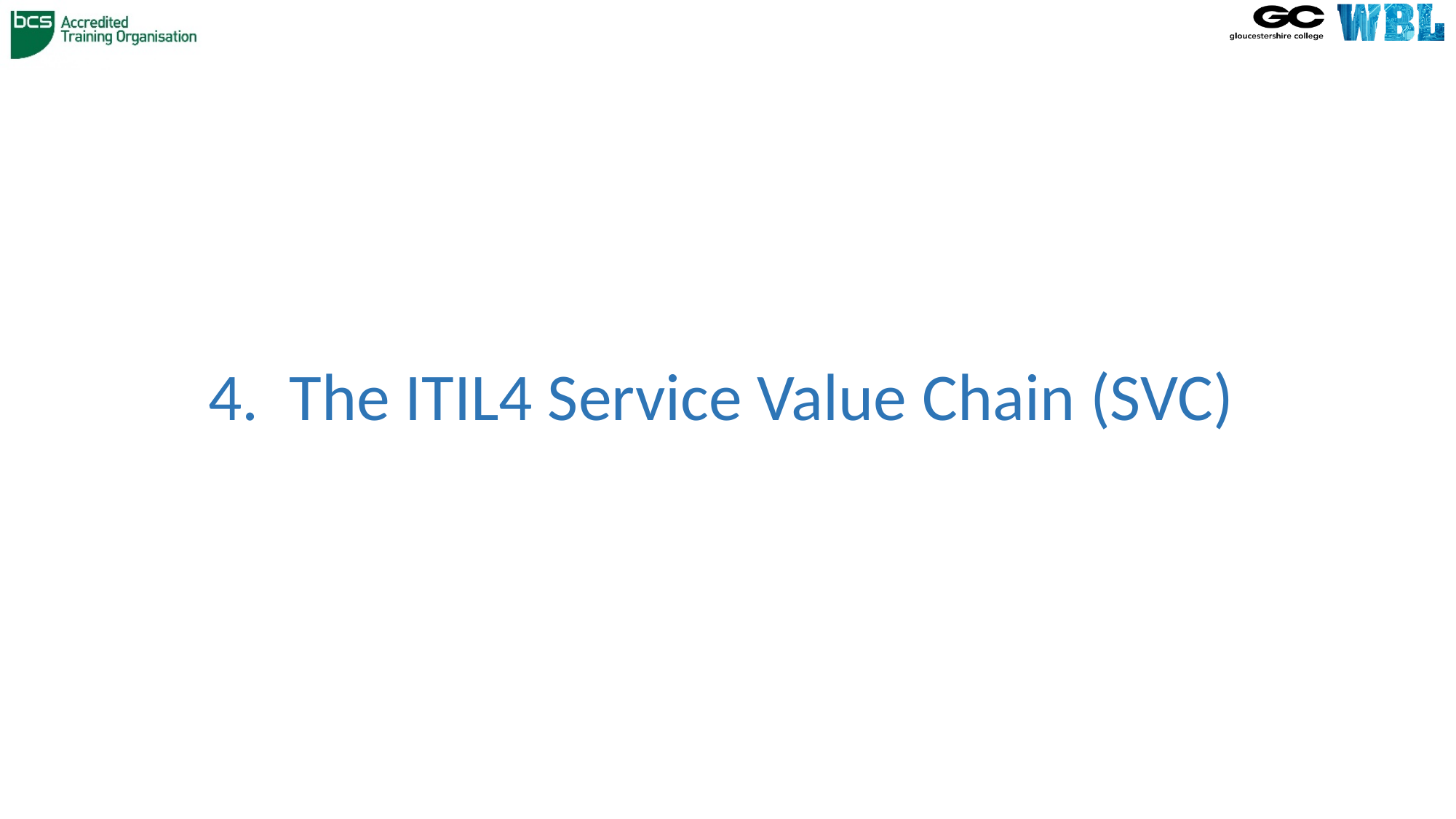

# 4. The ITIL4 Service Value Chain (SVC)